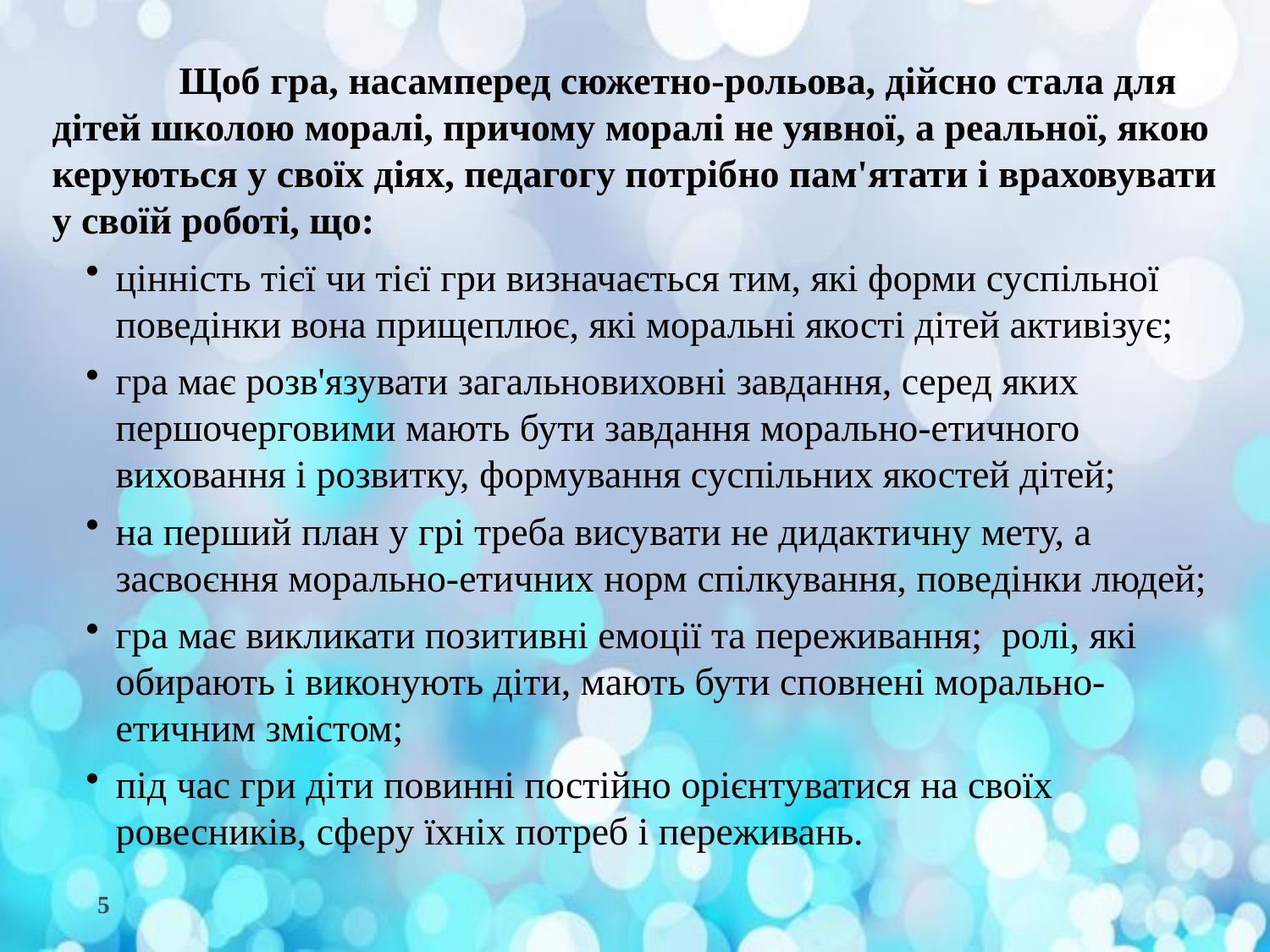

Щоб гра, насамперед сюжетно-рольова, дійсно стала для дітей школою моралі, причому моралі не уявної, а реальної, якою керуються у своїх діях, педагогу потрібно пам'ятати і враховувати у своїй роботі, що:
цінність тієї чи тієї гри визначається тим, які форми суспільної поведінки вона прищеплює, які моральні якості дітей активізує;
гра має розв'язувати загальновиховні завдання, серед яких першочерговими мають бути завдання морально-етичного виховання і розвитку, формування суспільних якостей дітей;
на перший план у грі треба висувати не дидактичну мету, а засвоєння морально-етичних норм спілкування, поведінки людей;
гра має викликати позитивні емоції та переживання;  ролі, які обирають і виконують діти, мають бути сповнені морально-етичним змістом;
під час гри діти повинні постійно орієнтуватися на своїх ровесників, сферу їхніх потреб і переживань.
5